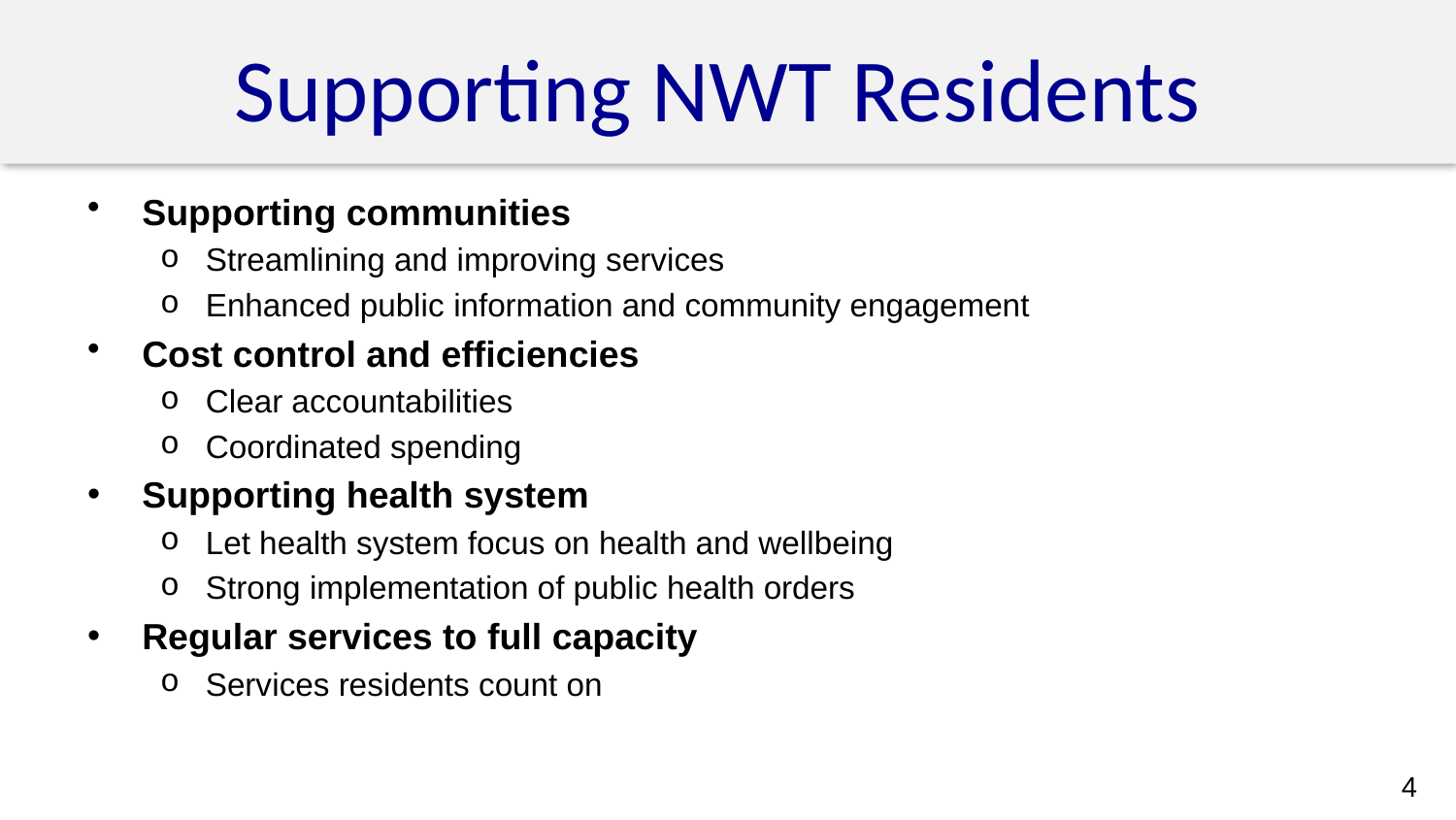

# Supporting NWT Residents
Supporting communities
Streamlining and improving services
Enhanced public information and community engagement
Cost control and efficiencies
Clear accountabilities
Coordinated spending
Supporting health system
Let health system focus on health and wellbeing
Strong implementation of public health orders
Regular services to full capacity
Services residents count on
4